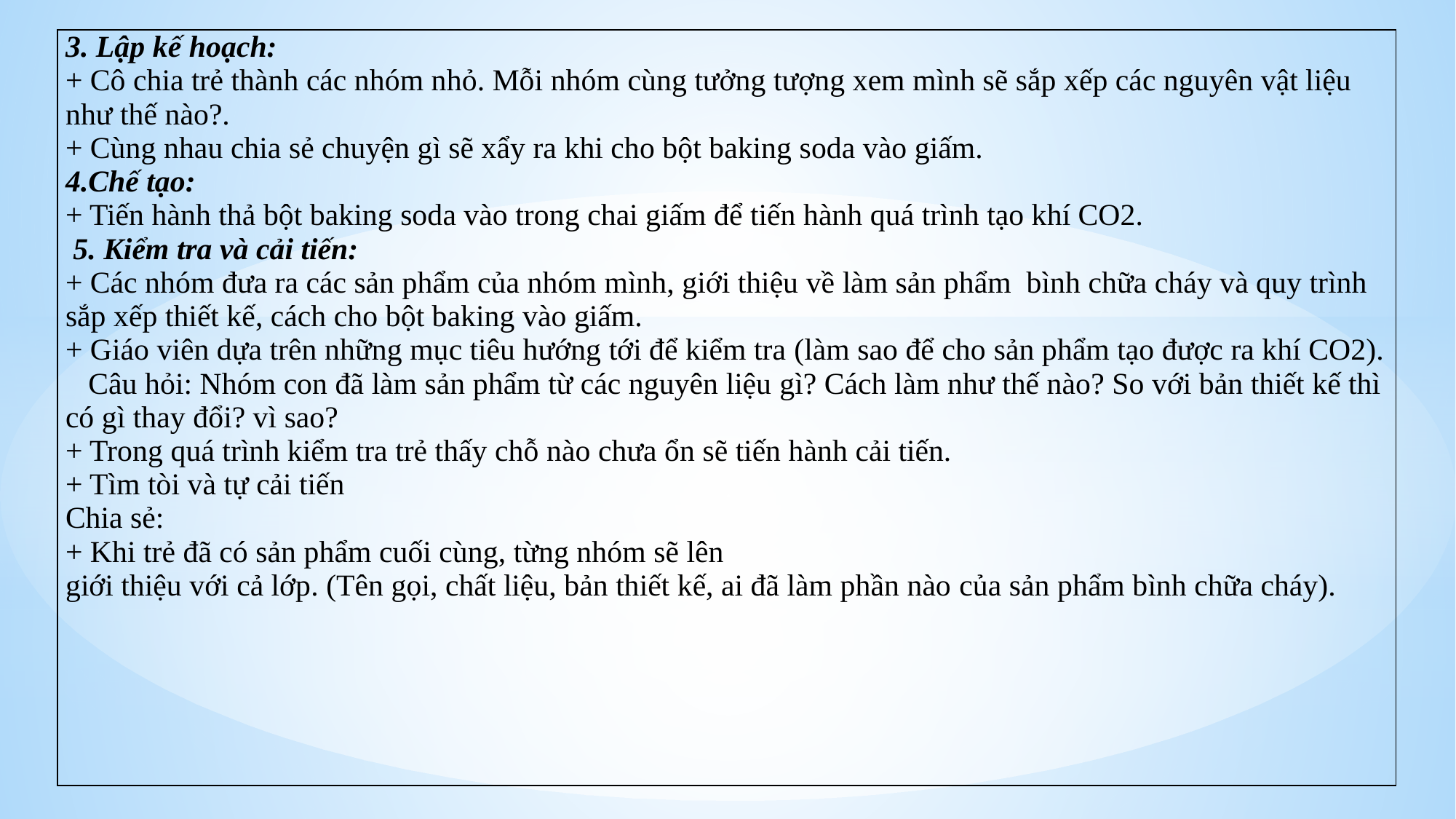

| 3. Lập kế hoạch: + Cô chia trẻ thành các nhóm nhỏ. Mỗi nhóm cùng tưởng tượng xem mình sẽ sắp xếp các nguyên vật liệu như thế nào?. + Cùng nhau chia sẻ chuyện gì sẽ xẩy ra khi cho bột baking soda vào giấm. 4.Chế tạo: + Tiến hành thả bột baking soda vào trong chai giấm để tiến hành quá trình tạo khí CO2. 5. Kiểm tra và cải tiến: + Các nhóm đưa ra các sản phẩm của nhóm mình, giới thiệu về làm sản phẩm bình chữa cháy và quy trình sắp xếp thiết kế, cách cho bột baking vào giấm. + Giáo viên dựa trên những mục tiêu hướng tới để kiểm tra (làm sao để cho sản phẩm tạo được ra khí CO2). Câu hỏi: Nhóm con đã làm sản phẩm từ các nguyên liệu gì? Cách làm như thế nào? So với bản thiết kế thì có gì thay đổi? vì sao? + Trong quá trình kiểm tra trẻ thấy chỗ nào chưa ổn sẽ tiến hành cải tiến. + Tìm tòi và tự cải tiến Chia sẻ: + Khi trẻ đã có sản phẩm cuối cùng, từng nhóm sẽ lên giới thiệu với cả lớp. (Tên gọi, chất liệu, bản thiết kế, ai đã làm phần nào của sản phẩm bình chữa cháy). |
| --- |